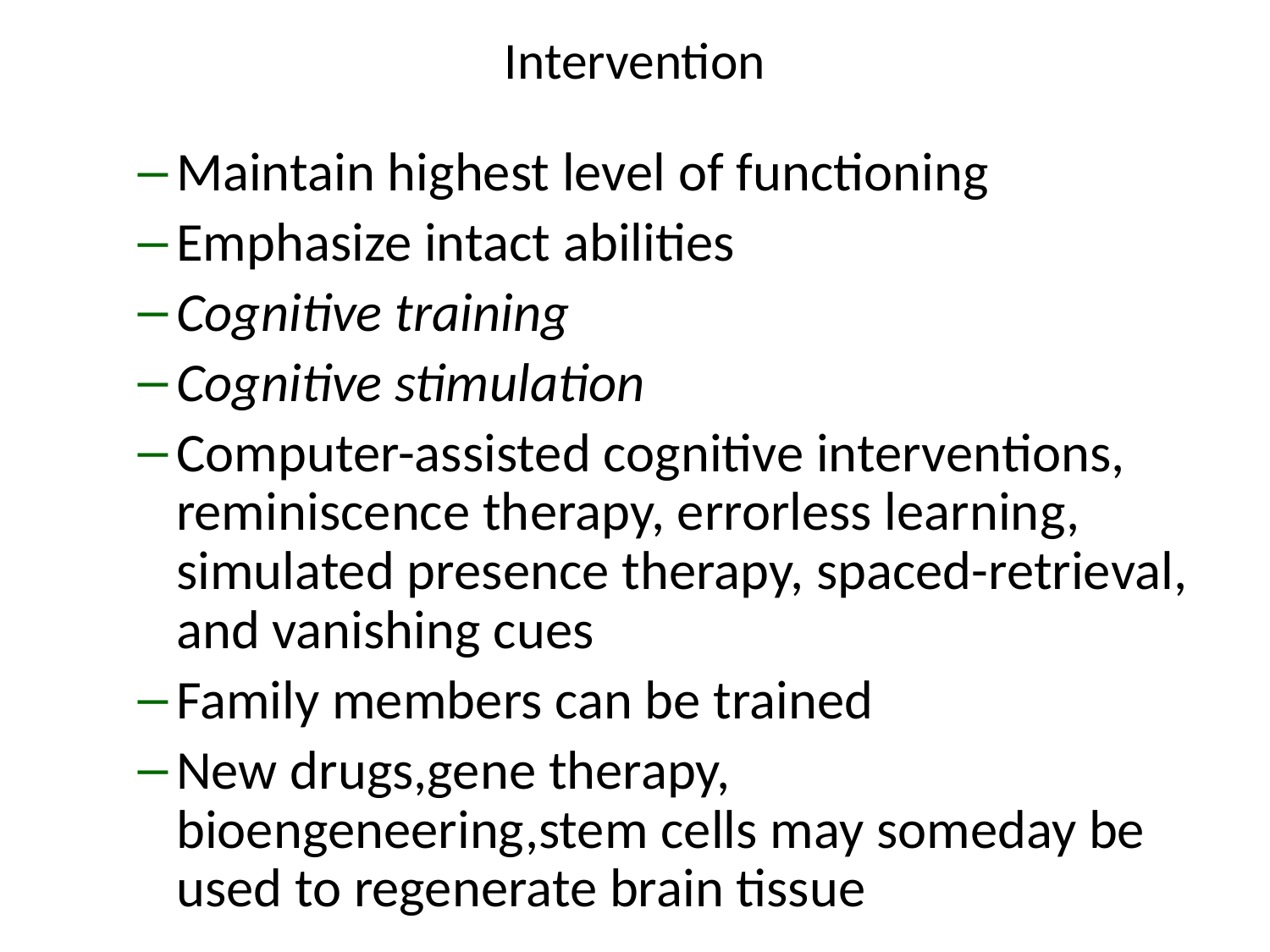

# Intervention
Maintain highest level of functioning
Emphasize intact abilities
Cognitive training
Cognitive stimulation
Computer-assisted cognitive interventions, reminiscence therapy, errorless learning, simulated presence therapy, spaced-retrieval, and vanishing cues
Family members can be trained
New drugs,gene therapy, bioengeneering,stem cells may someday be used to regenerate brain tissue